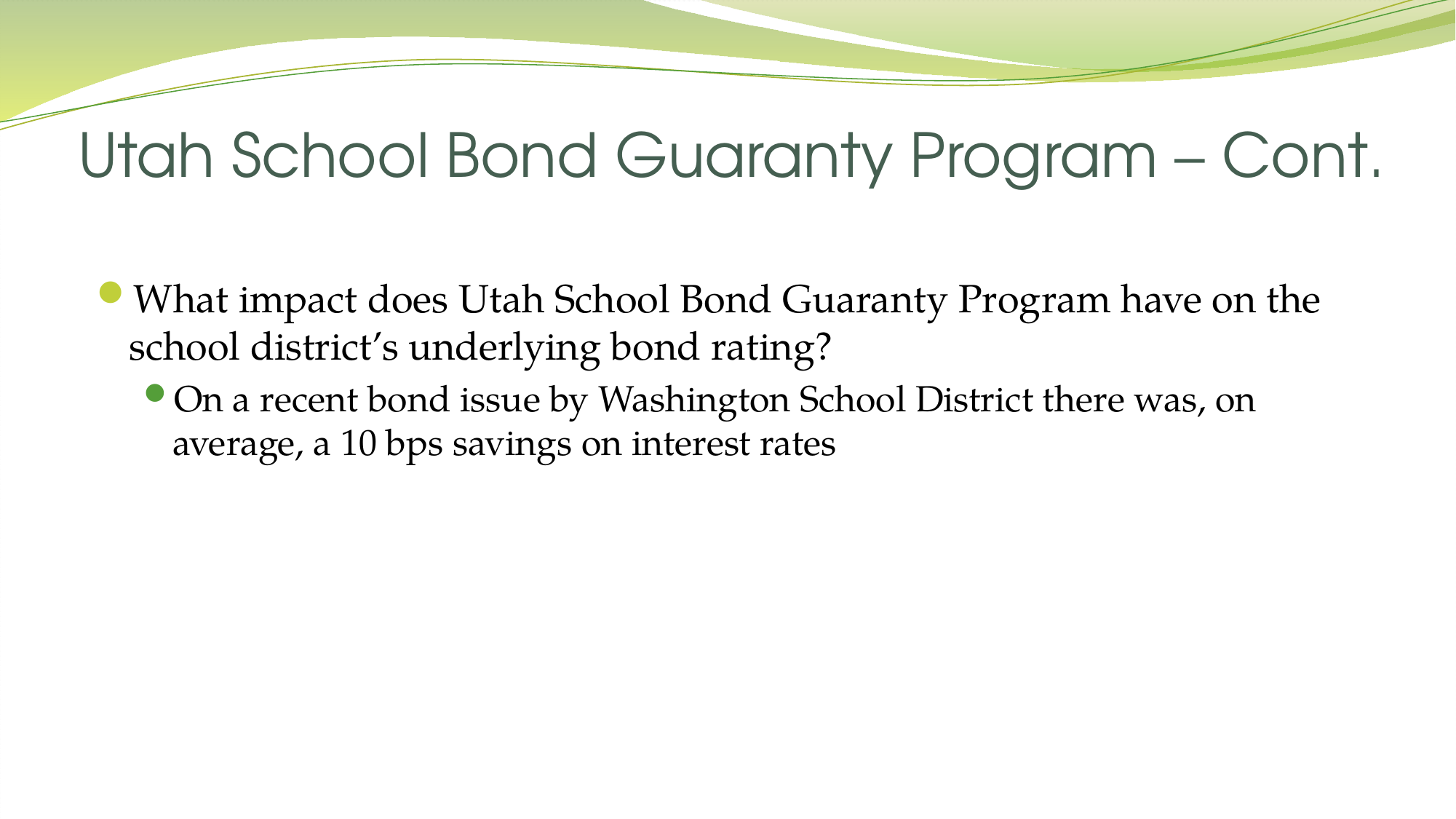

# Utah School Bond Guaranty Program – Cont.
What impact does Utah School Bond Guaranty Program have on the school district’s underlying bond rating?
On a recent bond issue by Washington School District there was, on average, a 10 bps savings on interest rates